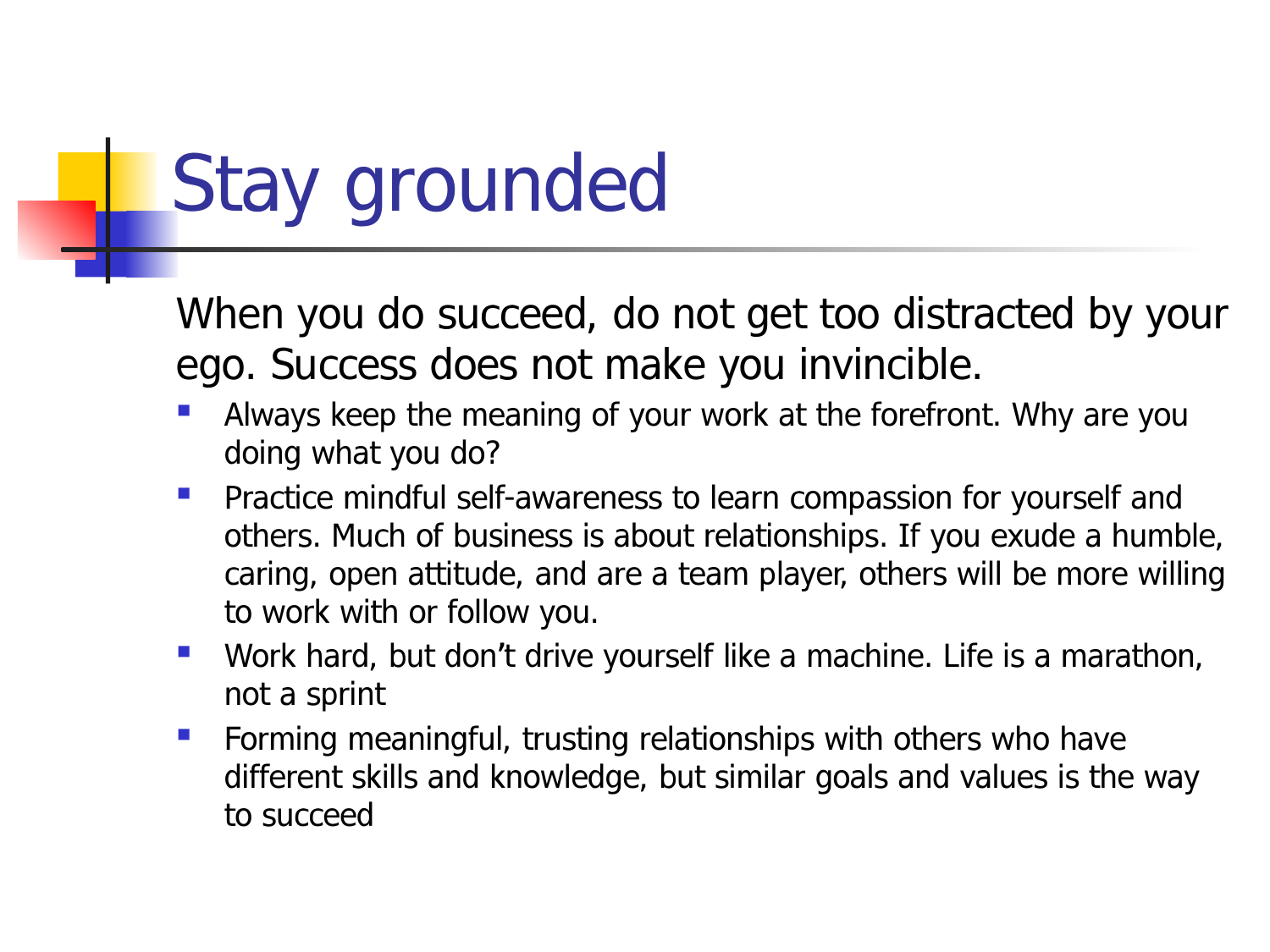

# Stay grounded
When you do succeed, do not get too distracted by your ego. Success does not make you invincible.
Always keep the meaning of your work at the forefront. Why are you doing what you do?
Practice mindful self-awareness to learn compassion for yourself and others. Much of business is about relationships. If you exude a humble, caring, open attitude, and are a team player, others will be more willing to work with or follow you.
Work hard, but don’t drive yourself like a machine. Life is a marathon, not a sprint
Forming meaningful, trusting relationships with others who have different skills and knowledge, but similar goals and values is the way to succeed